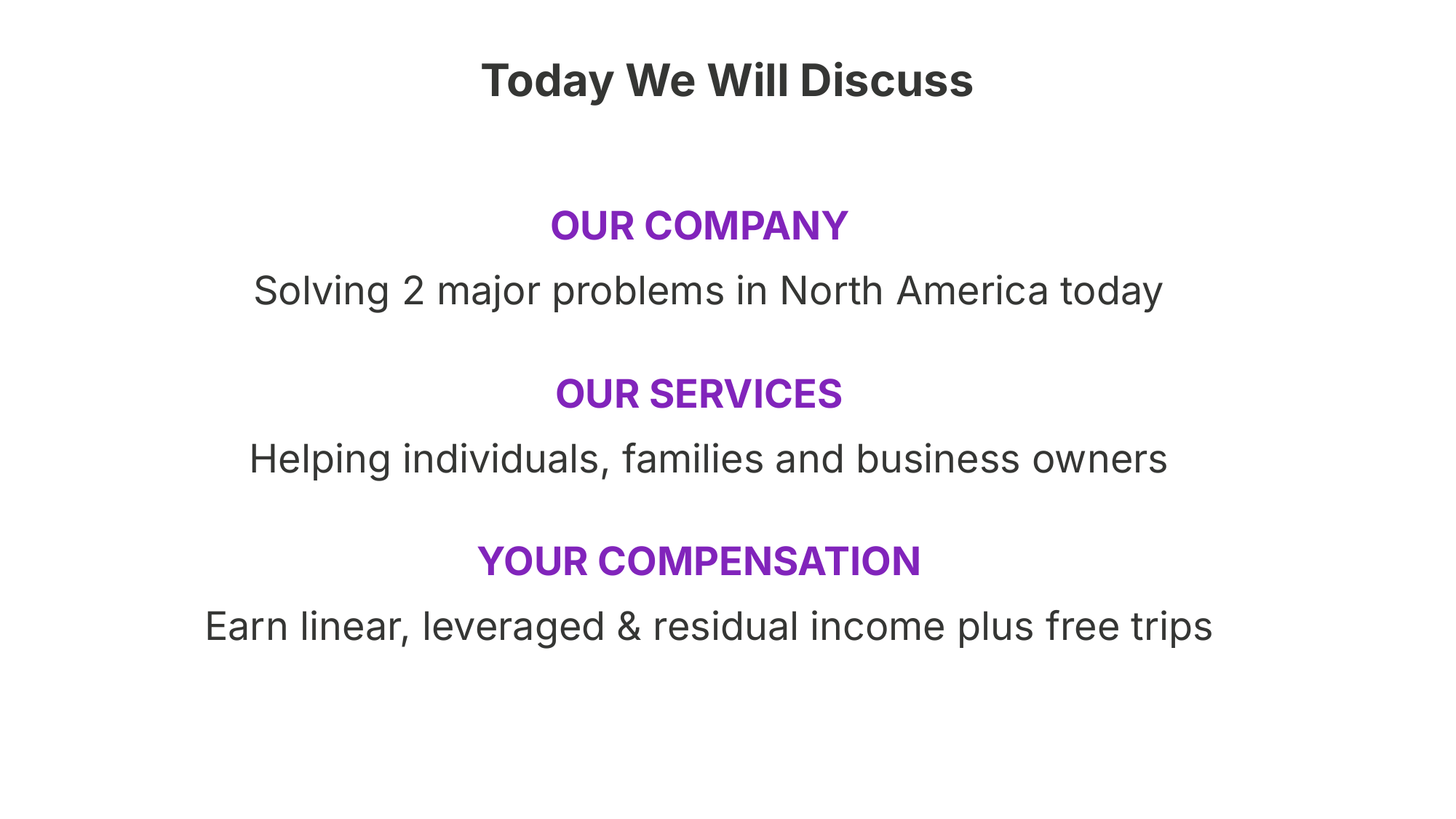

Today We Will Discuss

OUR COMPANY
Solving 2 major problems in North America today
OUR SERVICES
Helping individuals, families and business owners
YOUR COMPENSATION
Earn linear, leveraged & residual income plus free trips